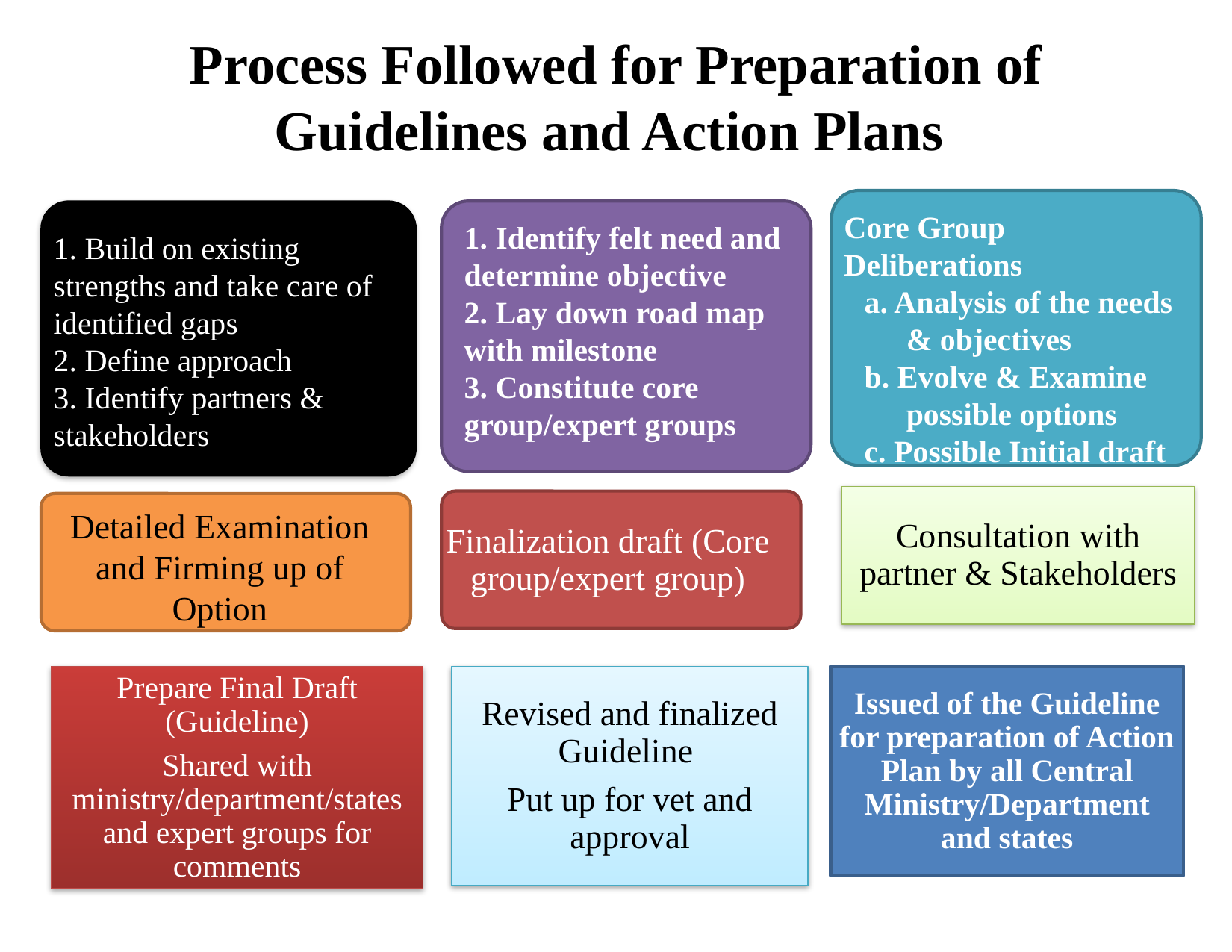

# Process Followed for Preparation of Guidelines and Action Plans

Core Group Deliberations
a. Analysis of the needs & objectives
b. Evolve & Examine possible options
c. Possible Initial draft

1. Identify felt need and determine objective
2. Lay down road map with milestone
3. Constitute core group/expert groups
1. Build on existing strengths and take care of identified gaps
2. Define approach
3. Identify partners & stakeholders
Finalization draft (Core group/expert group)
Consultation with partner & Stakeholders

Detailed Examination and Firming up of Option
Revised and finalized Guideline
Put up for vet and approval
Prepare Final Draft (Guideline)
Shared with ministry/department/states and expert groups for comments
Issued of the Guideline for preparation of Action Plan by all Central Ministry/Department and states